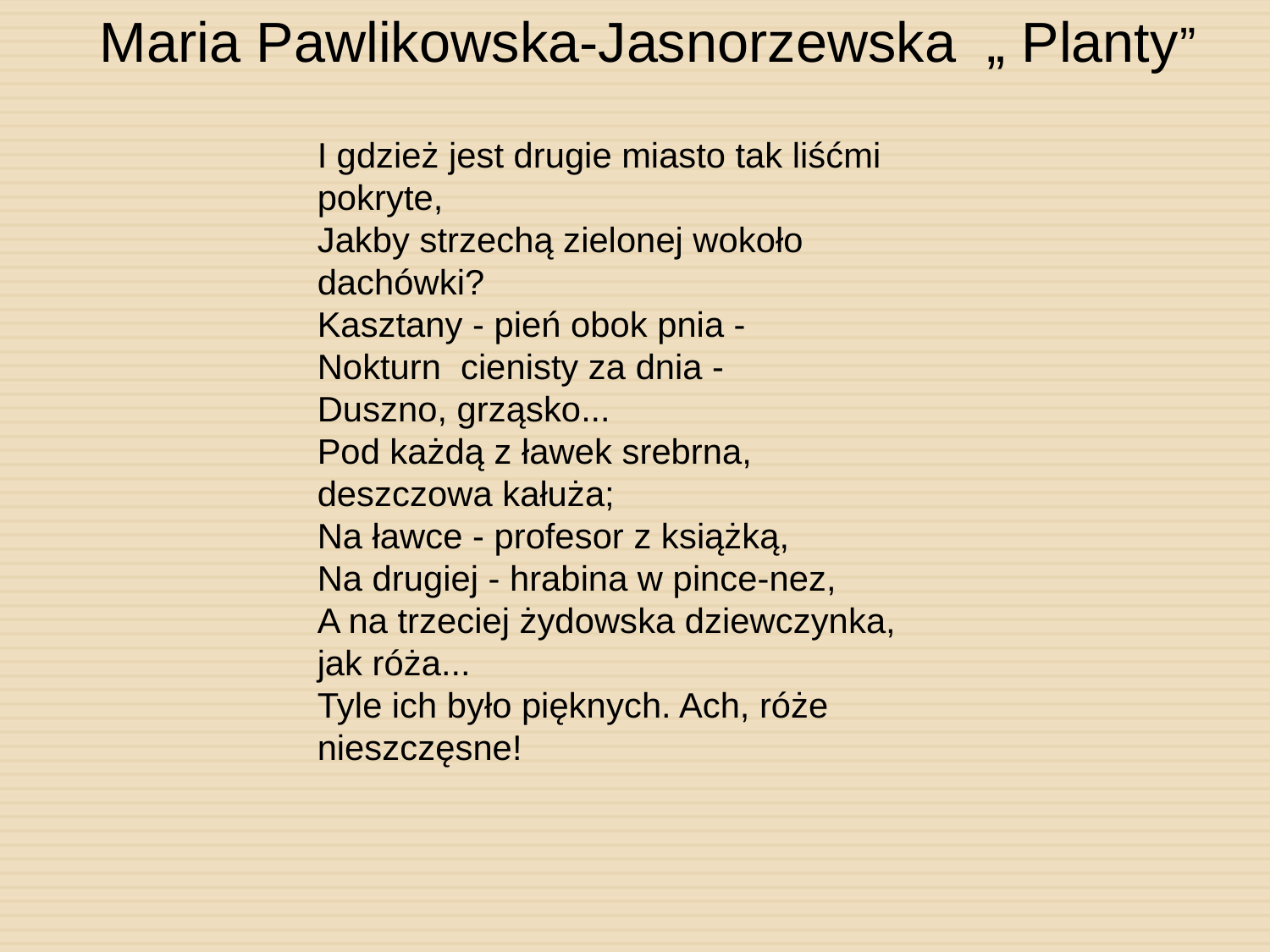

Maria Pawlikowska-Jasnorzewska  „ Planty”
I gdzież jest drugie miasto tak liśćmi pokryte, 
Jakby strzechą zielonej wokoło dachówki? 
Kasztany - pień obok pnia - 
Nokturn  cienisty za dnia - 
Duszno, grząsko... 
Pod każdą z ławek srebrna, deszczowa kałuża; 
Na ławce - profesor z książką, 
Na drugiej - hrabina w pince-nez, 
A na trzeciej żydowska dziewczynka, jak róża... 
Tyle ich było pięknych. Ach, róże nieszczęsne!